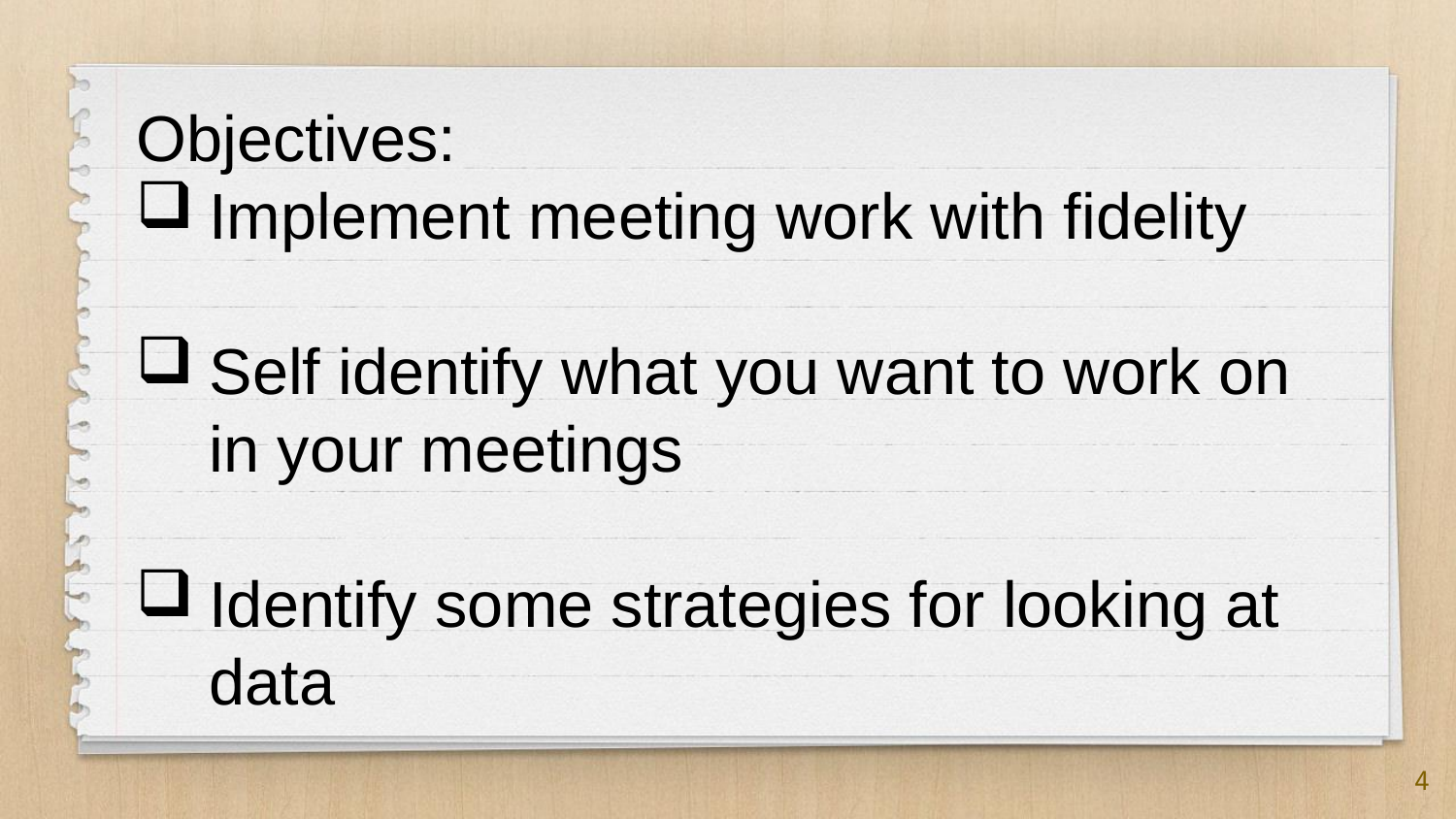

Objectives:
Implement meeting work with fidelity

Self identify what you want to work on in your meetings

Identify some strategies for looking at data

4